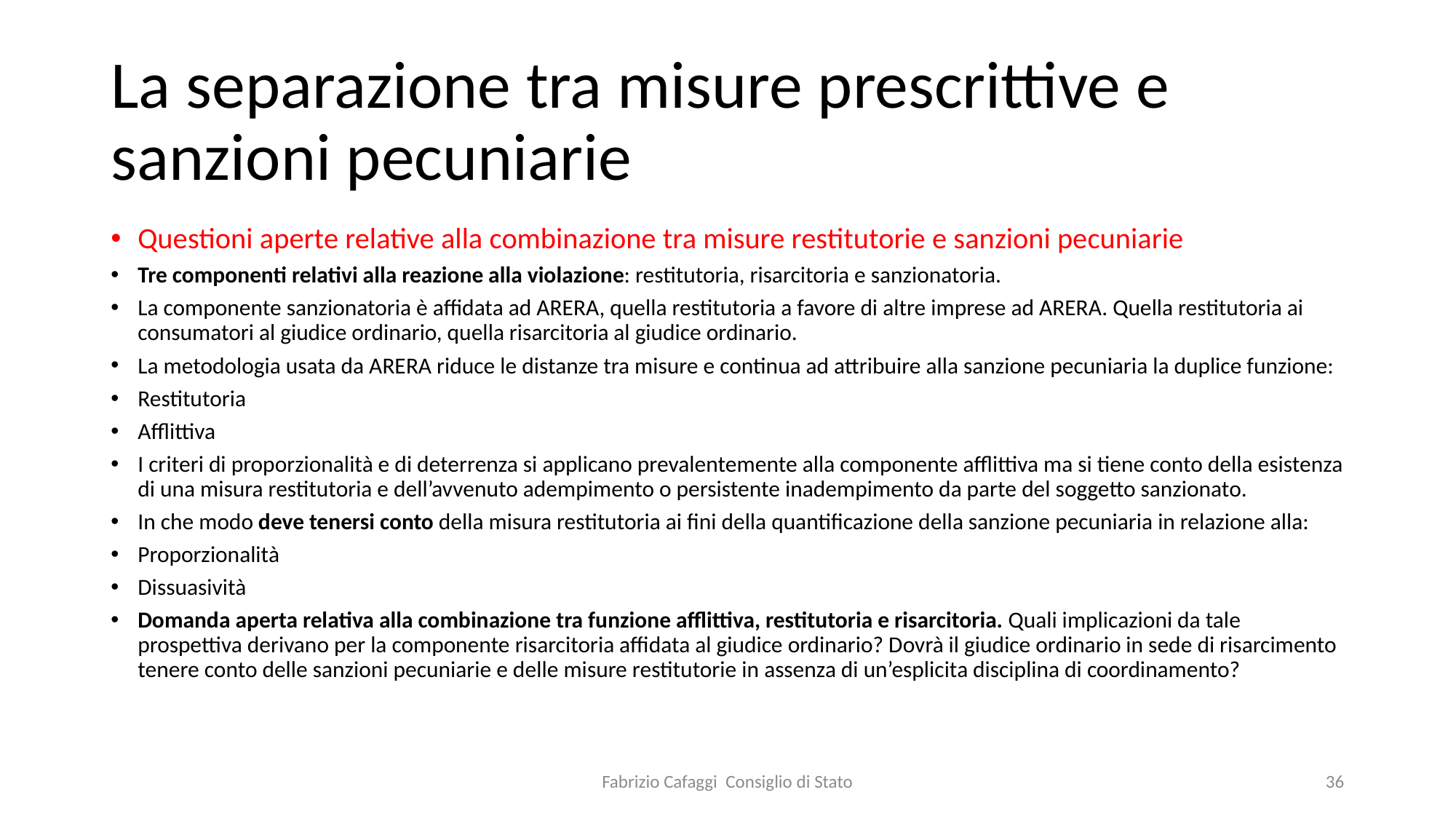

# La separazione tra misure prescrittive e sanzioni pecuniarie
Questioni aperte relative alla combinazione tra misure restitutorie e sanzioni pecuniarie
Tre componenti relativi alla reazione alla violazione: restitutoria, risarcitoria e sanzionatoria.
La componente sanzionatoria è affidata ad ARERA, quella restitutoria a favore di altre imprese ad ARERA. Quella restitutoria ai consumatori al giudice ordinario, quella risarcitoria al giudice ordinario.
La metodologia usata da ARERA riduce le distanze tra misure e continua ad attribuire alla sanzione pecuniaria la duplice funzione:
Restitutoria
Afflittiva
I criteri di proporzionalità e di deterrenza si applicano prevalentemente alla componente afflittiva ma si tiene conto della esistenza di una misura restitutoria e dell’avvenuto adempimento o persistente inadempimento da parte del soggetto sanzionato.
In che modo deve tenersi conto della misura restitutoria ai fini della quantificazione della sanzione pecuniaria in relazione alla:
Proporzionalità
Dissuasività
Domanda aperta relativa alla combinazione tra funzione afflittiva, restitutoria e risarcitoria. Quali implicazioni da tale prospettiva derivano per la componente risarcitoria affidata al giudice ordinario? Dovrà il giudice ordinario in sede di risarcimento tenere conto delle sanzioni pecuniarie e delle misure restitutorie in assenza di un’esplicita disciplina di coordinamento?

Fabrizio Cafaggi  Consiglio di Stato
36